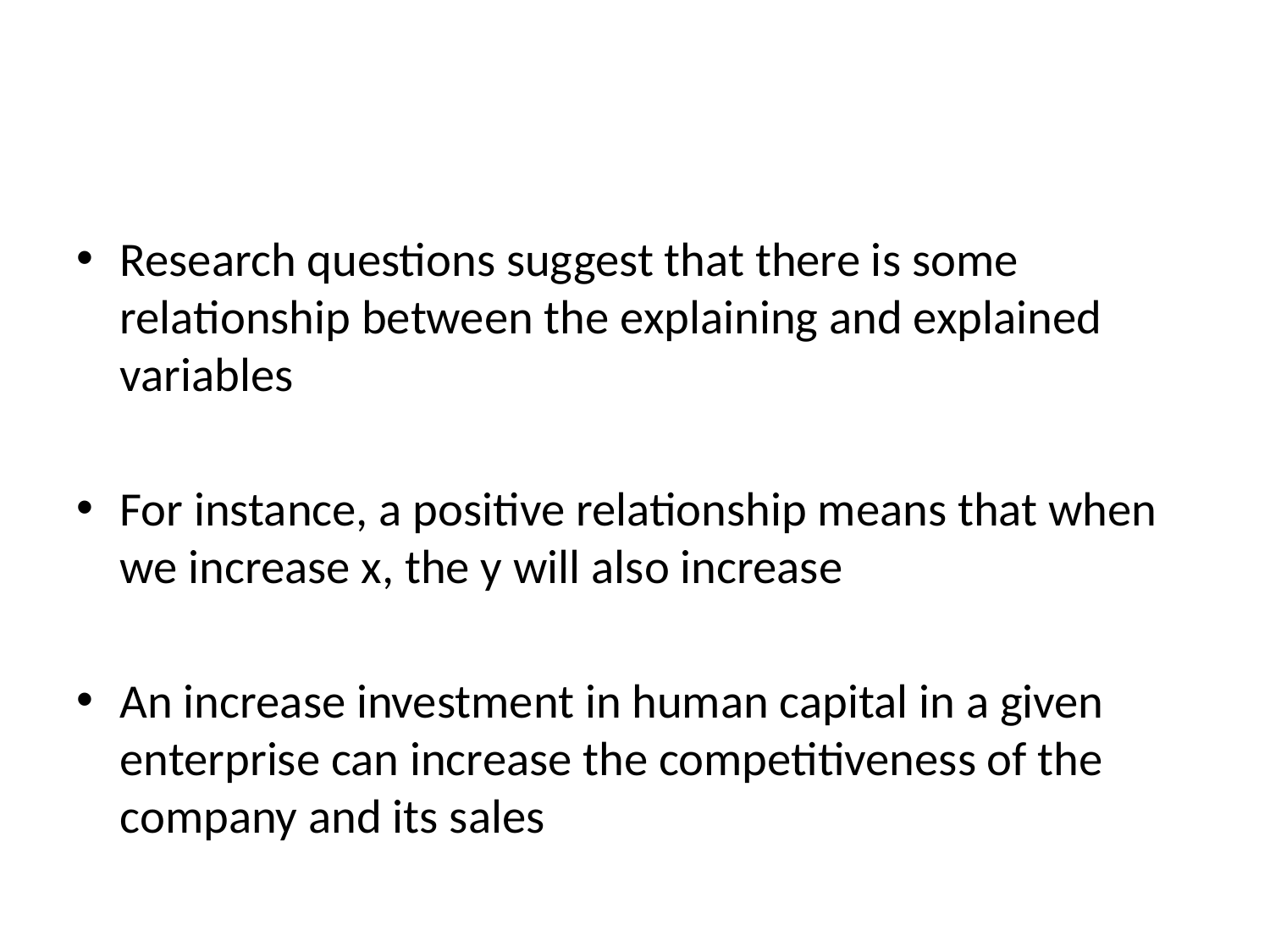

Research questions suggest that there is some relationship between the explaining and explained variables

For instance, a positive relationship means that when we increase x, the y will also increase

An increase investment in human capital in a given enterprise can increase the competitiveness of the company and its sales